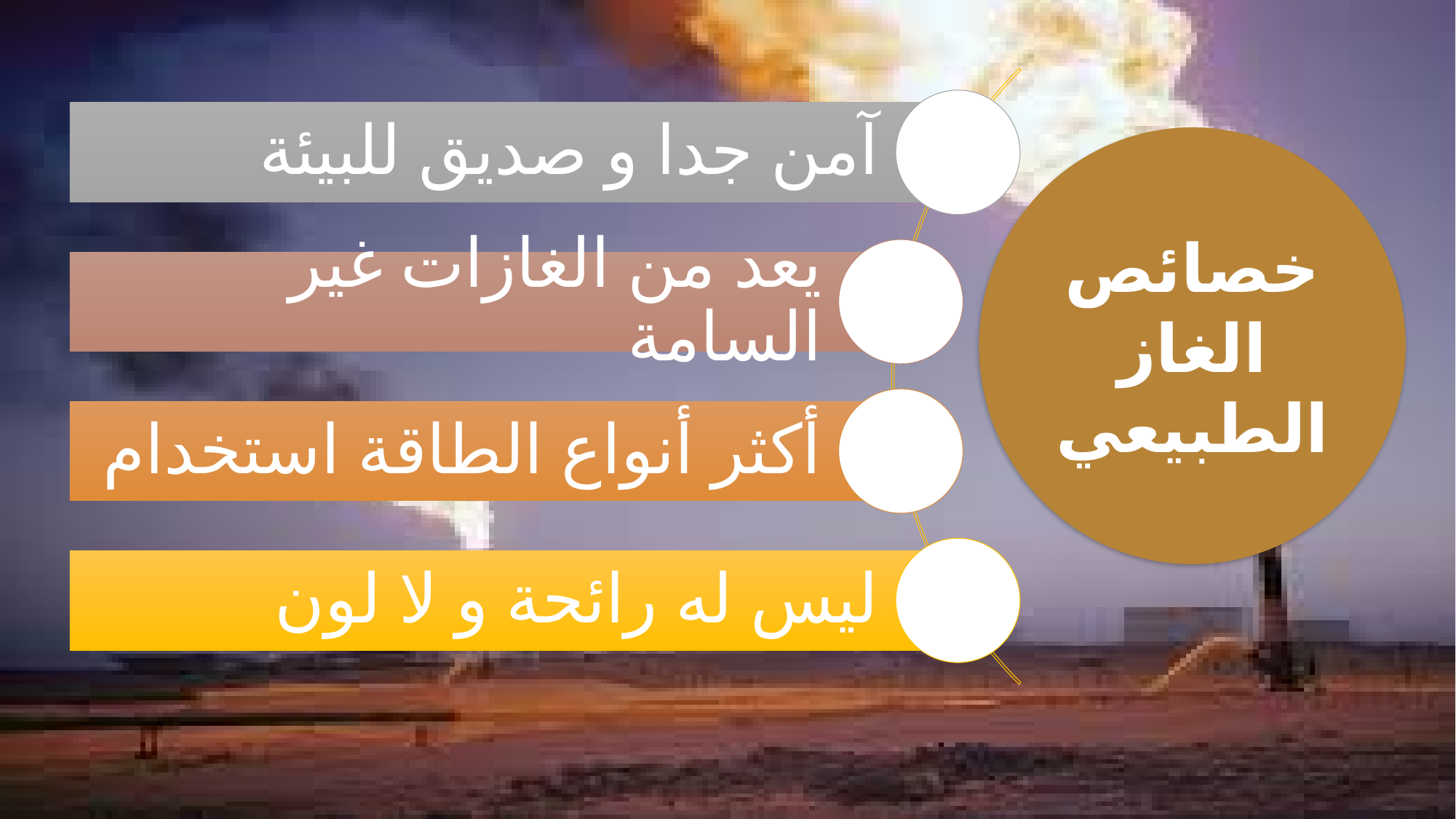

آمن جدا و صديق للبيئة
يعد من الغازات غير السامة
أكثر أنواع الطاقة استخدام
ليس له رائحة و لا لون
خصائص الغاز الطبيعي